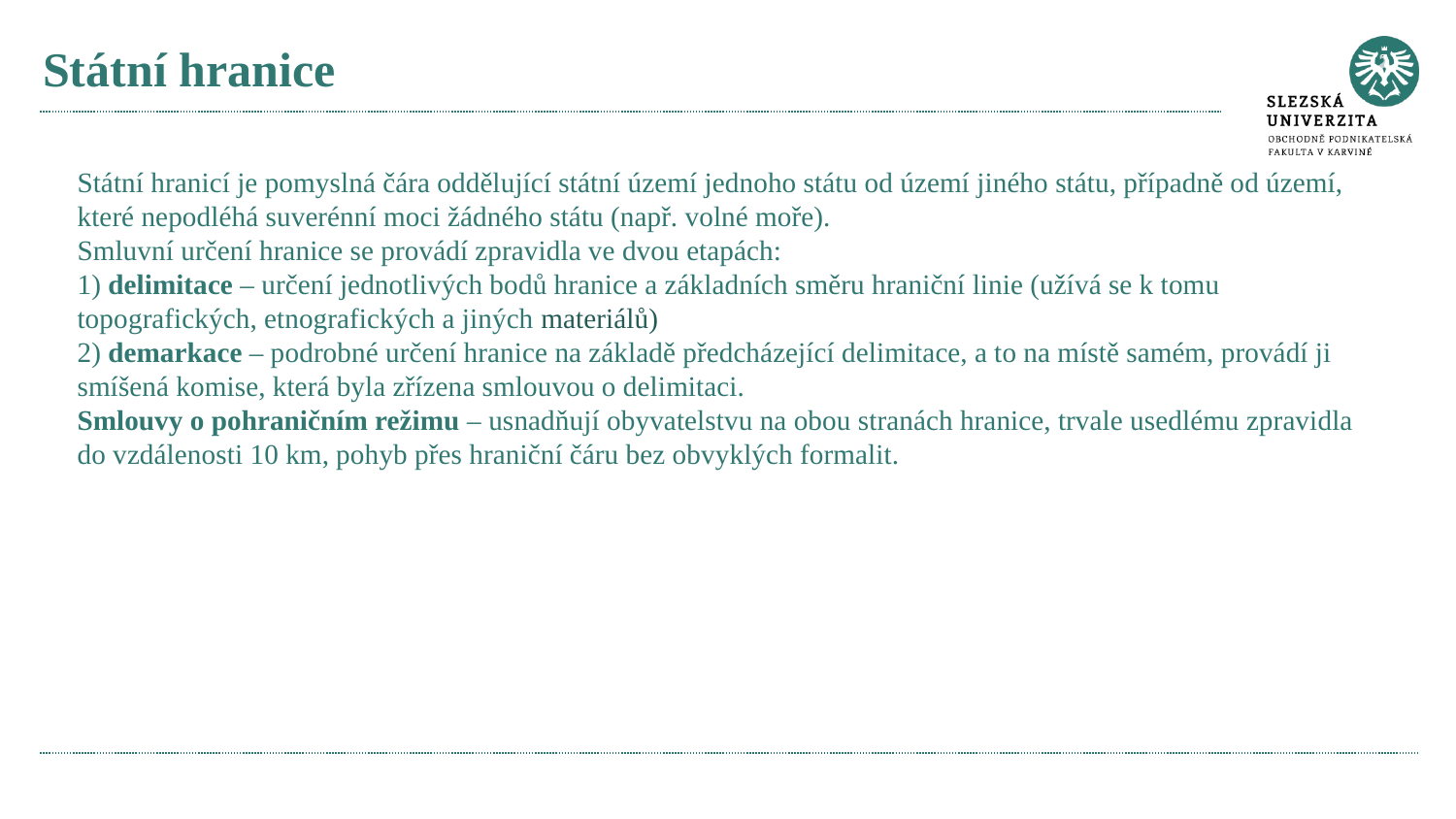

# Státní hranice
Státní hranicí je pomyslná čára oddělující státní území jednoho státu od území jiného státu, případně od území, které nepodléhá suverénní moci žádného státu (např. volné moře).
Smluvní určení hranice se provádí zpravidla ve dvou etapách:
1) delimitace – určení jednotlivých bodů hranice a základních směru hraniční linie (užívá se k tomu topografických, etnografických a jiných materiálů)
2) demarkace – podrobné určení hranice na základě předcházející delimitace, a to na místě samém, provádí ji smíšená komise, která byla zřízena smlouvou o delimitaci.
Smlouvy o pohraničním režimu – usnadňují obyvatelstvu na obou stranách hranice, trvale usedlému zpravidla do vzdálenosti 10 km, pohyb přes hraniční čáru bez obvyklých formalit.